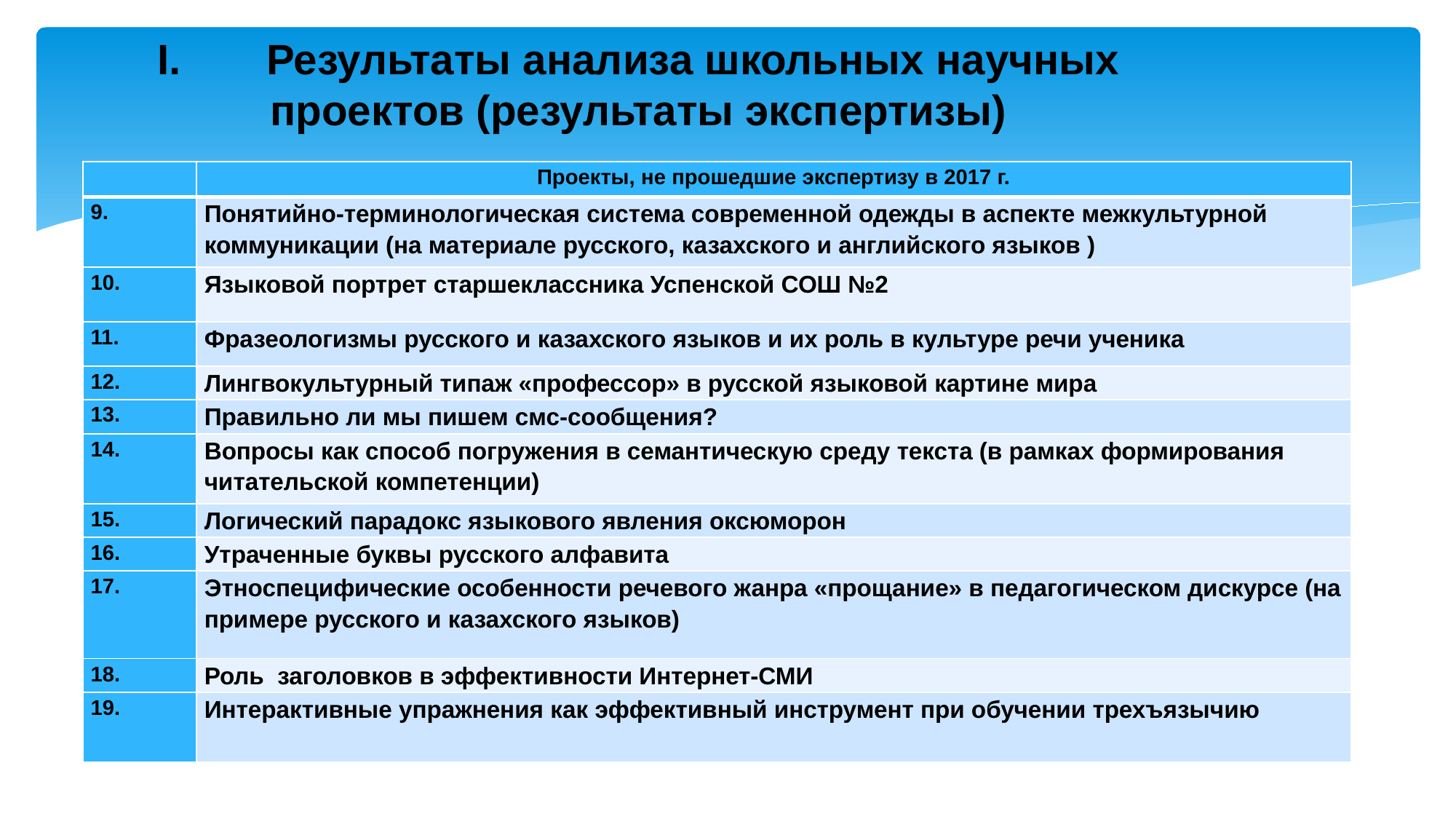

# I.	Результаты анализа школьных научных проектов (результаты экспертизы)
|  | Проекты, не прошедшие экспертизу в 2017 г. |
| --- | --- |
| 9. | Понятийно-терминологическая система современной одежды в аспекте межкультурной коммуникации (на материале русского, казахского и английского языков ) |
| 10. | Языковой портрет старшеклассника Успенской СОШ №2 |
| 11. | Фразеологизмы русского и казахского языков и их роль в культуре речи ученика |
| 12. | Лингвокультурный типаж «профессор» в русской языковой картине мира |
| 13. | Правильно ли мы пишем смс-сообщения? |
| 14. | Вопросы как способ погружения в семантическую среду текста (в рамках формирования читательской компетенции) |
| 15. | Логический парадокс языкового явления оксюморон |
| 16. | Утраченные буквы русского алфавита |
| 17. | Этноспецифические особенности речевого жанра «прощание» в педагогическом дискурсе (на примере русского и казахского языков) |
| 18. | Роль заголовков в эффективности Интернет-СМИ |
| 19. | Интерактивные упражнения как эффективный инструмент при обучении трехъязычию |